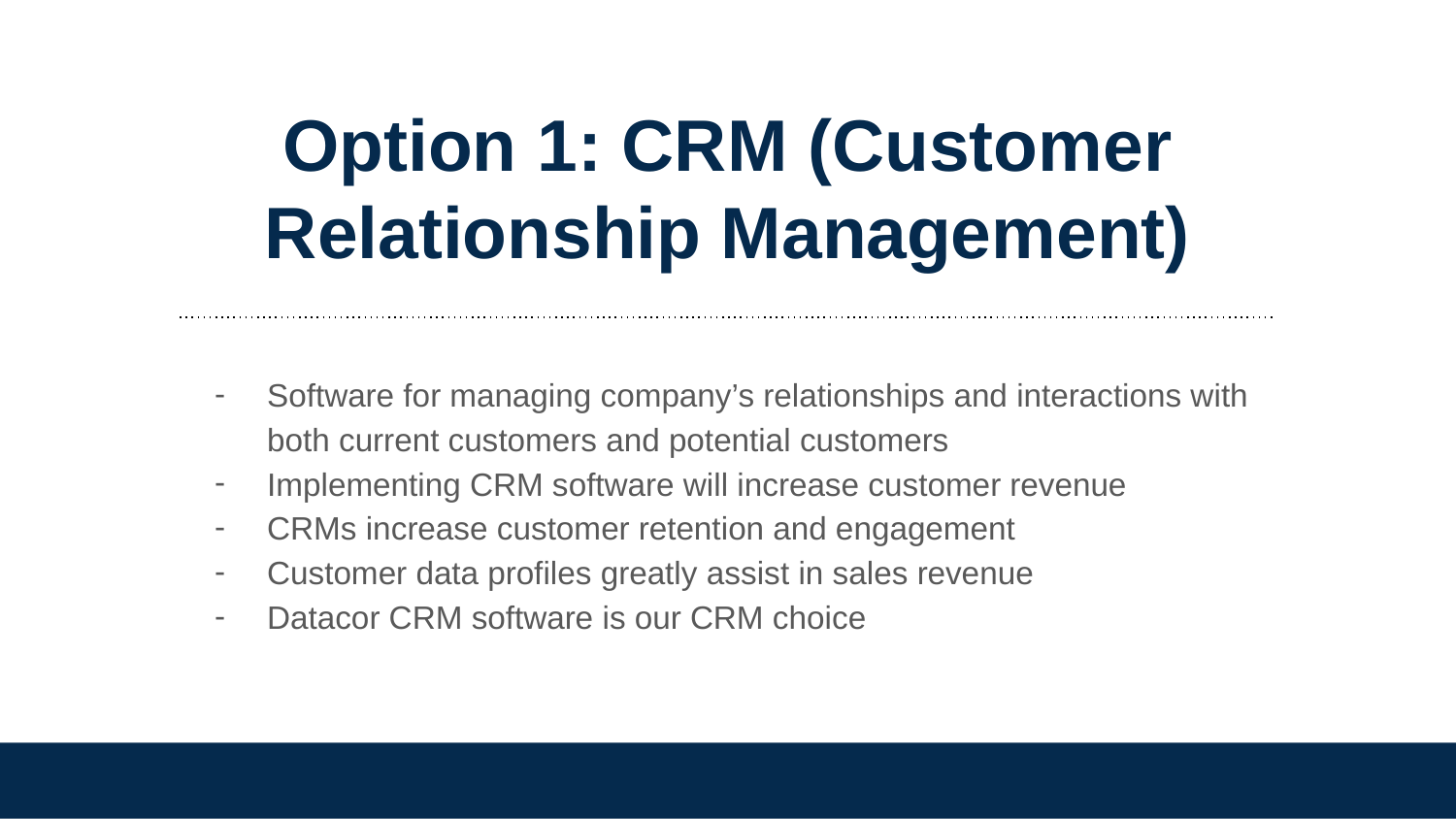

# Option 1: CRM (Customer Relationship Management)
Software for managing company’s relationships and interactions with both current customers and potential customers
Implementing CRM software will increase customer revenue
CRMs increase customer retention and engagement
Customer data profiles greatly assist in sales revenue
Datacor CRM software is our CRM choice